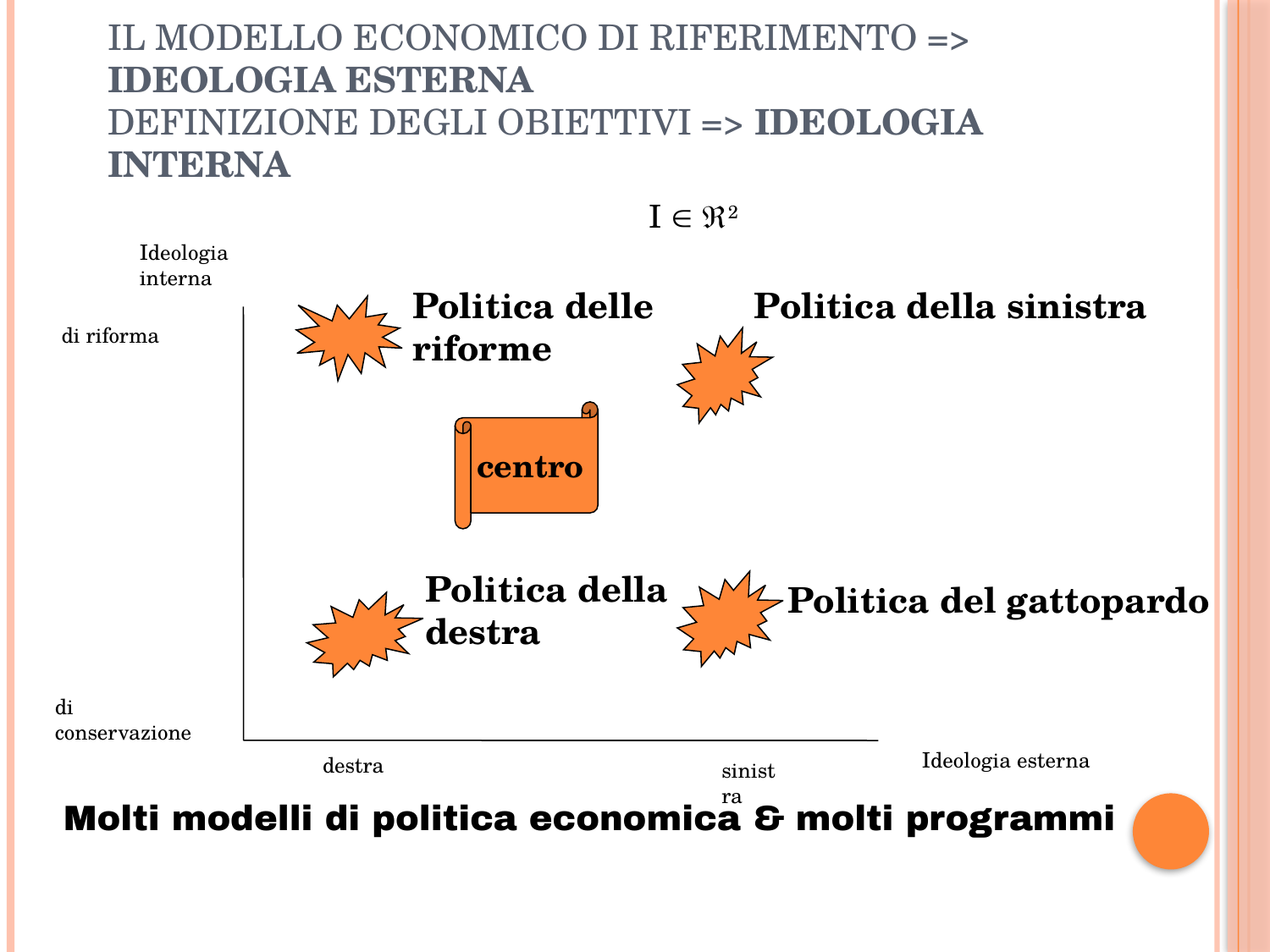

# Il modello economico di riferimento => ideologia esterna Definizione degli obiettivi => ideologia interna
I ∈ ℜ2
Ideologia
interna
Politica delle
riforme
Politica della sinistra

di riforma

centro
Politica della destra

Politica del gattopardo

di conservazione

Ideologia esterna
destra
sinistra
Molti modelli di politica economica & molti programmi